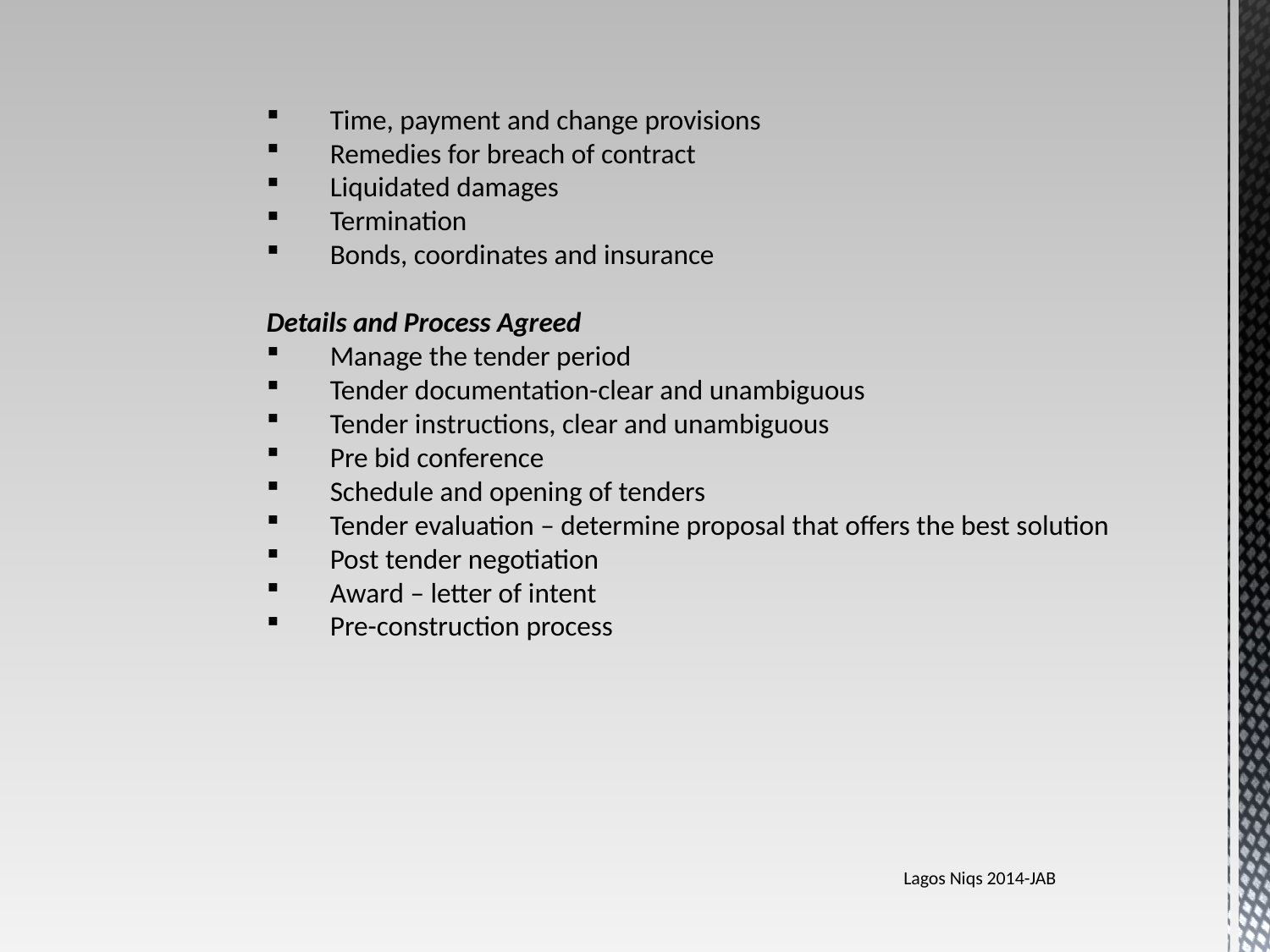

Time, payment and change provisions
Remedies for breach of contract
Liquidated damages
Termination
Bonds, coordinates and insurance

	Details and Process Agreed
Manage the tender period
Tender documentation-clear and unambiguous
Tender instructions, clear and unambiguous
Pre bid conference
Schedule and opening of tenders
Tender evaluation – determine proposal that offers the best solution
Post tender negotiation
Award – letter of intent
Pre-construction process

Lagos Niqs 2014-JAB